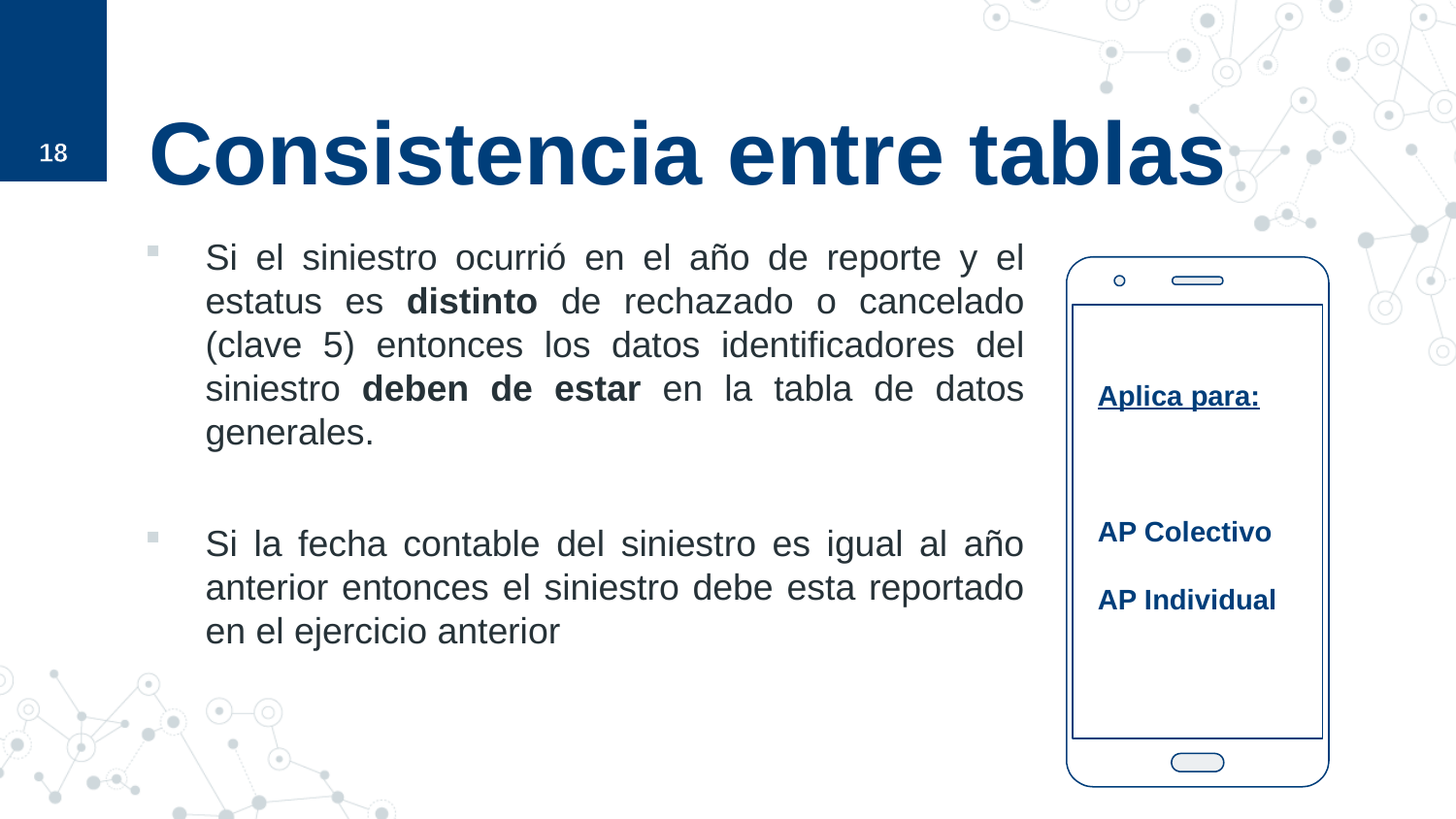

18
# Consistencia entre tablas
Si el siniestro ocurrió en el año de reporte y el estatus es distinto de rechazado o cancelado (clave 5) entonces los datos identificadores del siniestro deben de estar en la tabla de datos generales.

Si la fecha contable del siniestro es igual al año anterior entonces el siniestro debe esta reportado en el ejercicio anterior

Aplica para:

AP Colectivo

AP Individual